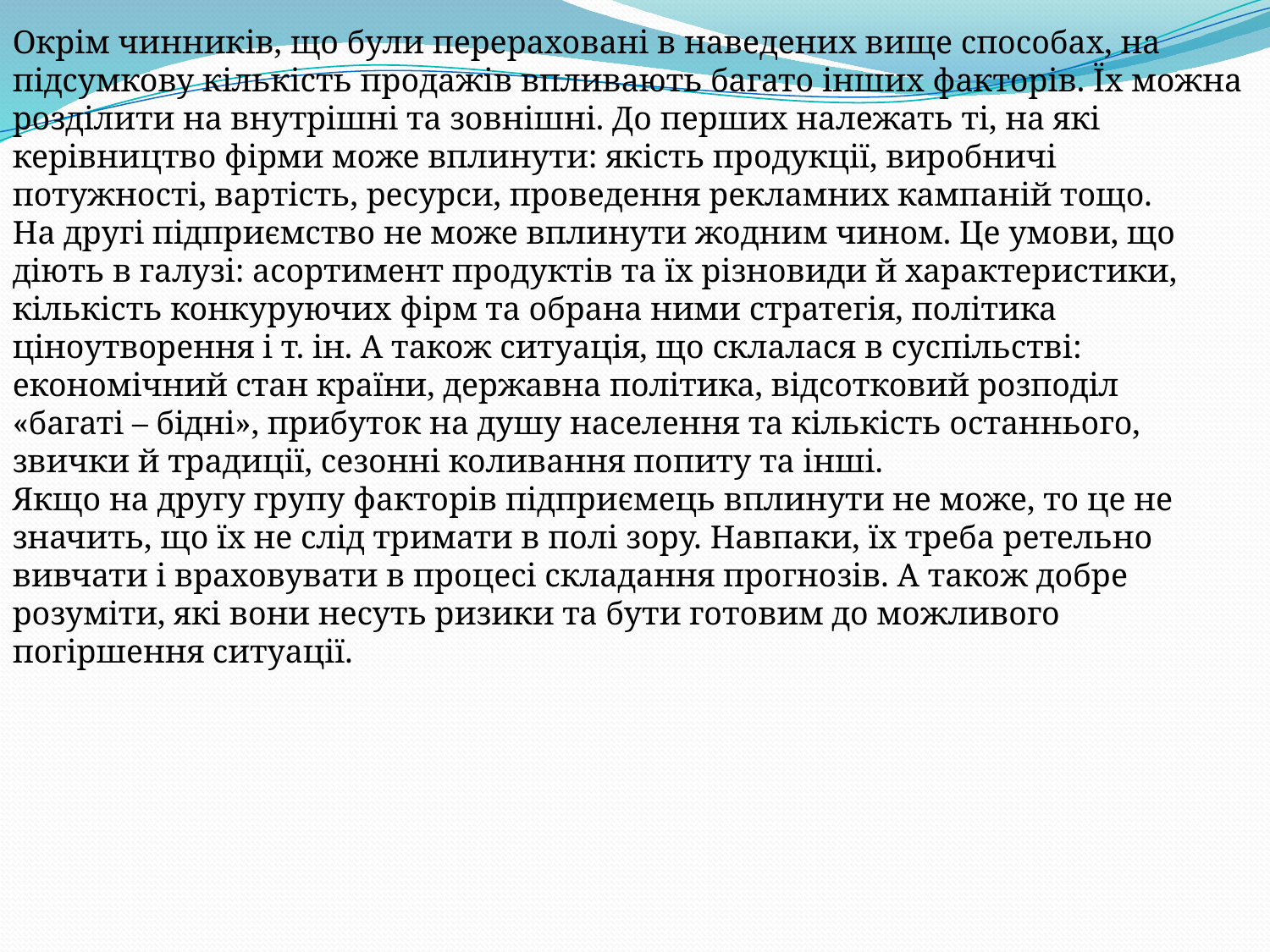

Окрім чинників, що були перераховані в наведених вище способах, на підсумкову кількість продажів впливають багато інших факторів. Їх можна розділити на внутрішні та зовнішні. До перших належать ті, на які керівництво фірми може вплинути: якість продукції, виробничі потужності, вартість, ресурси, проведення рекламних кампаній тощо.
На другі підприємство не може вплинути жодним чином. Це умови, що діють в галузі: асортимент продуктів та їх різновиди й характеристики, кількість конкуруючих фірм та обрана ними стратегія, політика ціноутворення і т. ін. А також ситуація, що склалася в суспільстві: економічний стан країни, державна політика, відсотковий розподіл «багаті – бідні», прибуток на душу населення та кількість останнього, звички й традиції, сезонні коливання попиту та інші.
Якщо на другу групу факторів підприємець вплинути не може, то це не значить, що їх не слід тримати в полі зору. Навпаки, їх треба ретельно вивчати і враховувати в процесі складання прогнозів. А також добре розуміти, які вони несуть ризики та бути готовим до можливого погіршення ситуації.